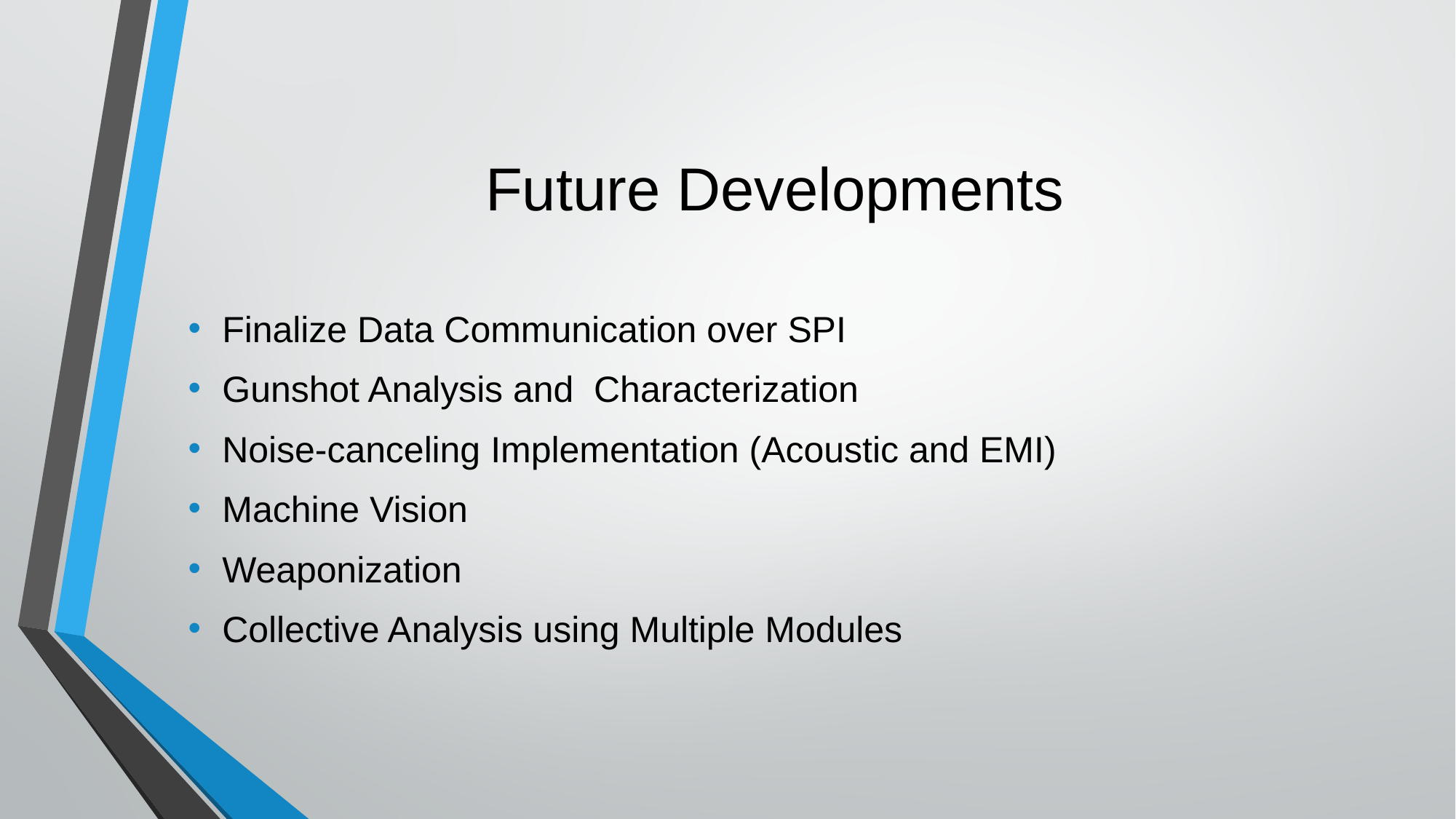

# Future Developments
Finalize Data Communication over SPI
Gunshot Analysis and  Characterization
Noise-canceling Implementation (Acoustic and EMI)
Machine Vision
Weaponization
Collective Analysis using Multiple Modules